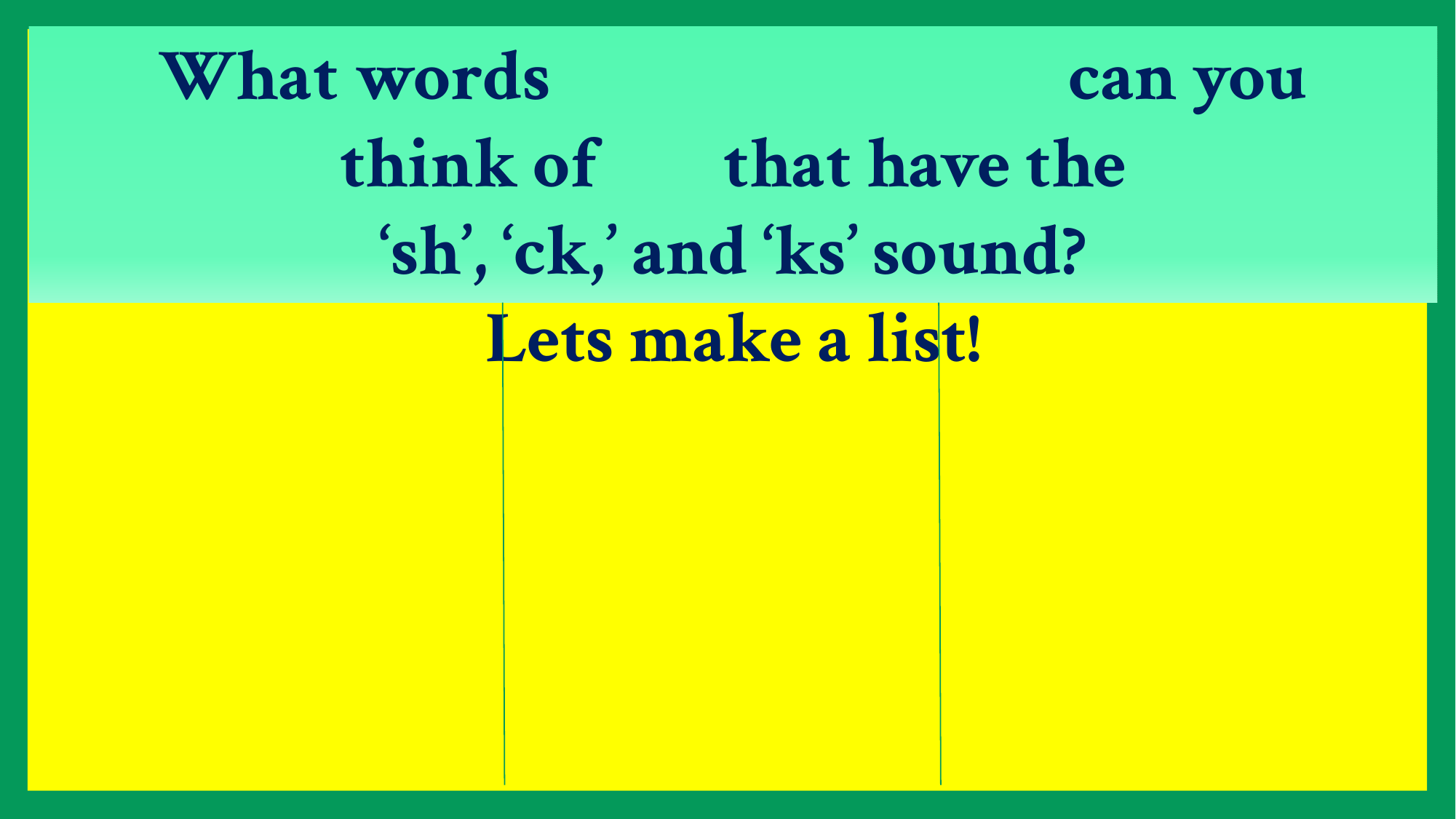

What words	can you think of	that have the
‘sh’, ‘ck,’ and ‘ks’ sound?
Lets make a list!